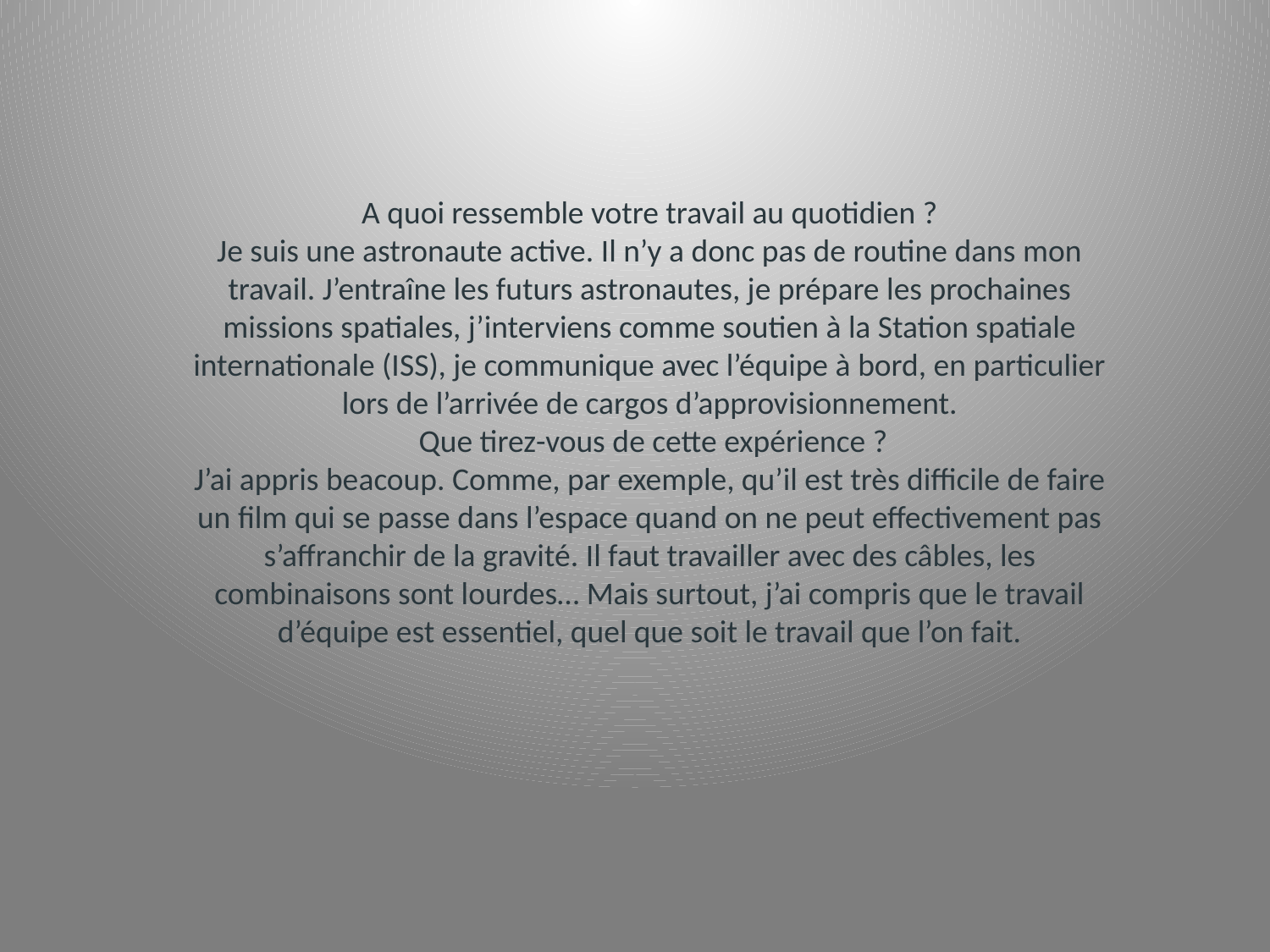

A quoi ressemble votre travail au quotidien ?
Je suis une astronaute active. Il n’y a donc pas de routine dans mon travail. J’entraîne les futurs astronautes, je prépare les prochaines missions spatiales, j’interviens comme soutien à la Station spatiale internationale (ISS), je communique avec l’équipe à bord, en particulier lors de l’arrivée de cargos d’approvisionnement.
 Que tirez-vous de cette expérience ?
J’ai appris beacoup. Comme, par exemple, qu’il est très difficile de faire un film qui se passe dans l’espace quand on ne peut effectivement pas s’affranchir de la gravité. Il faut travailler avec des câbles, les combinaisons sont lourdes… Mais surtout, j’ai compris que le travail d’équipe est essentiel, quel que soit le travail que l’on fait.